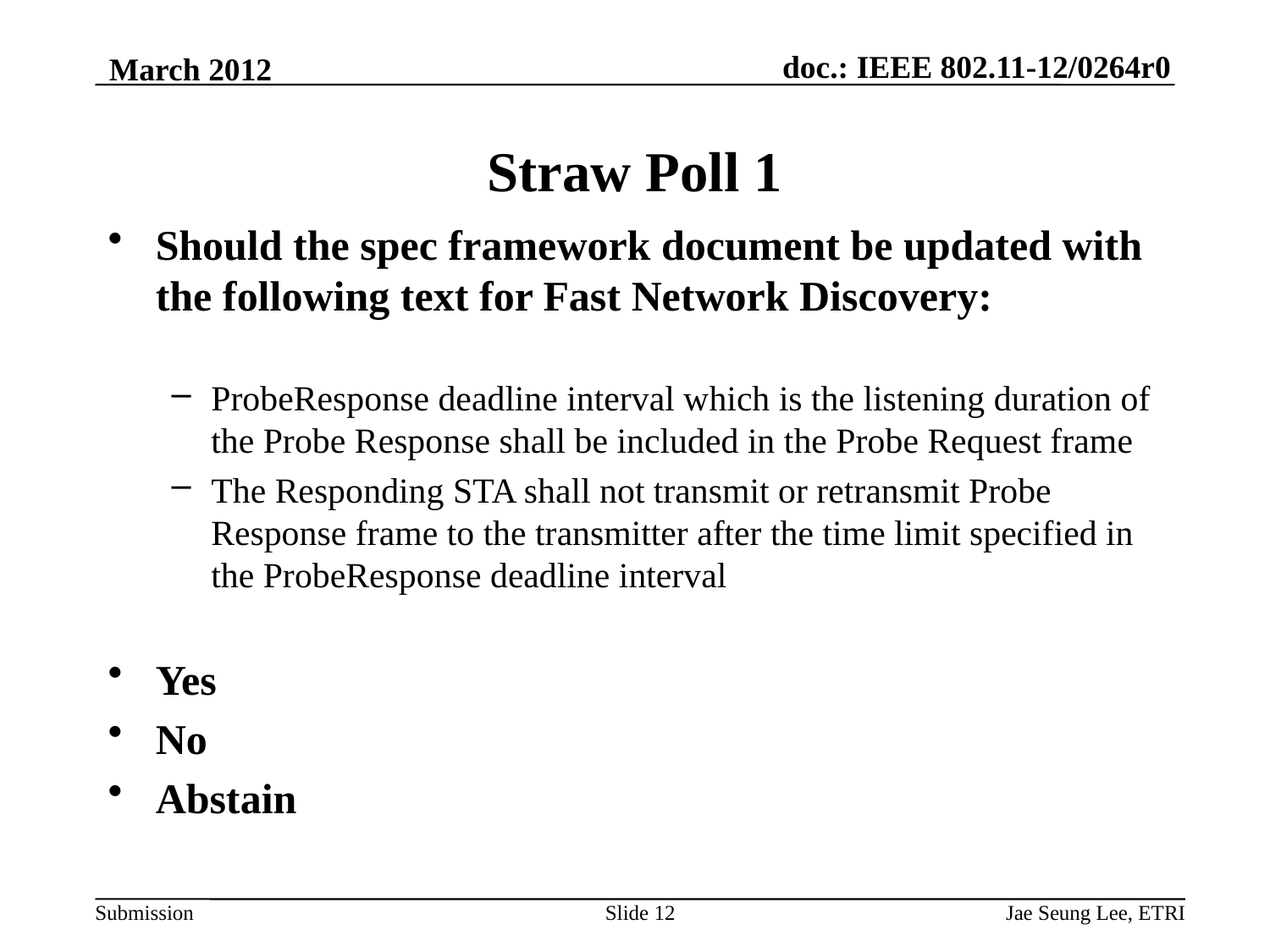

March 2012
# Straw Poll 1
Should the spec framework document be updated with the following text for Fast Network Discovery:

ProbeResponse deadline interval which is the listening duration of the Probe Response shall be included in the Probe Request frame
The Responding STA shall not transmit or retransmit Probe Response frame to the transmitter after the time limit specified in the ProbeResponse deadline interval

Yes
No
Abstain

Slide 12
Jae Seung Lee, ETRI